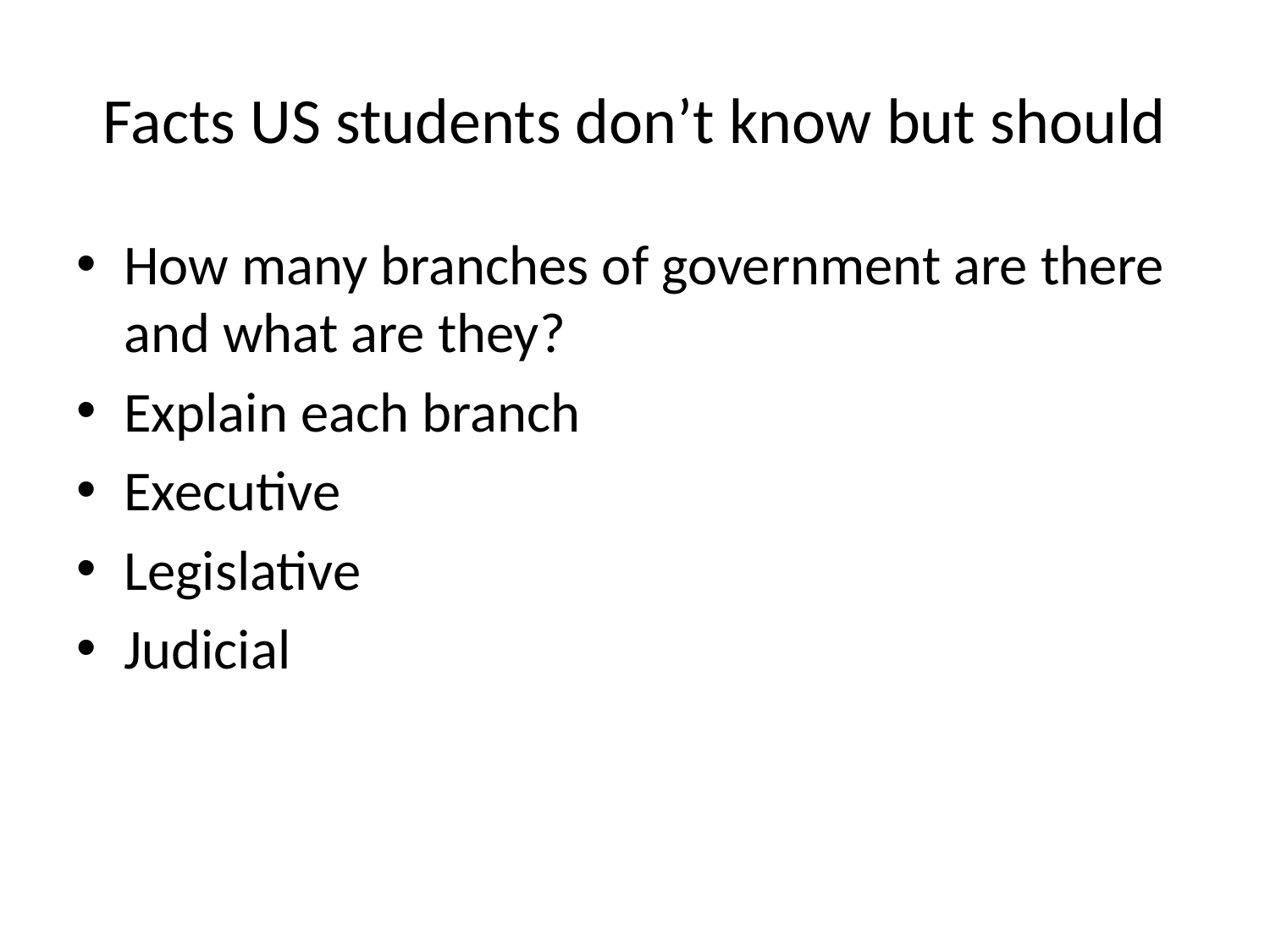

# Facts US students don’t know but should
How many branches of government are there and what are they?
Explain each branch
Executive
Legislative
Judicial